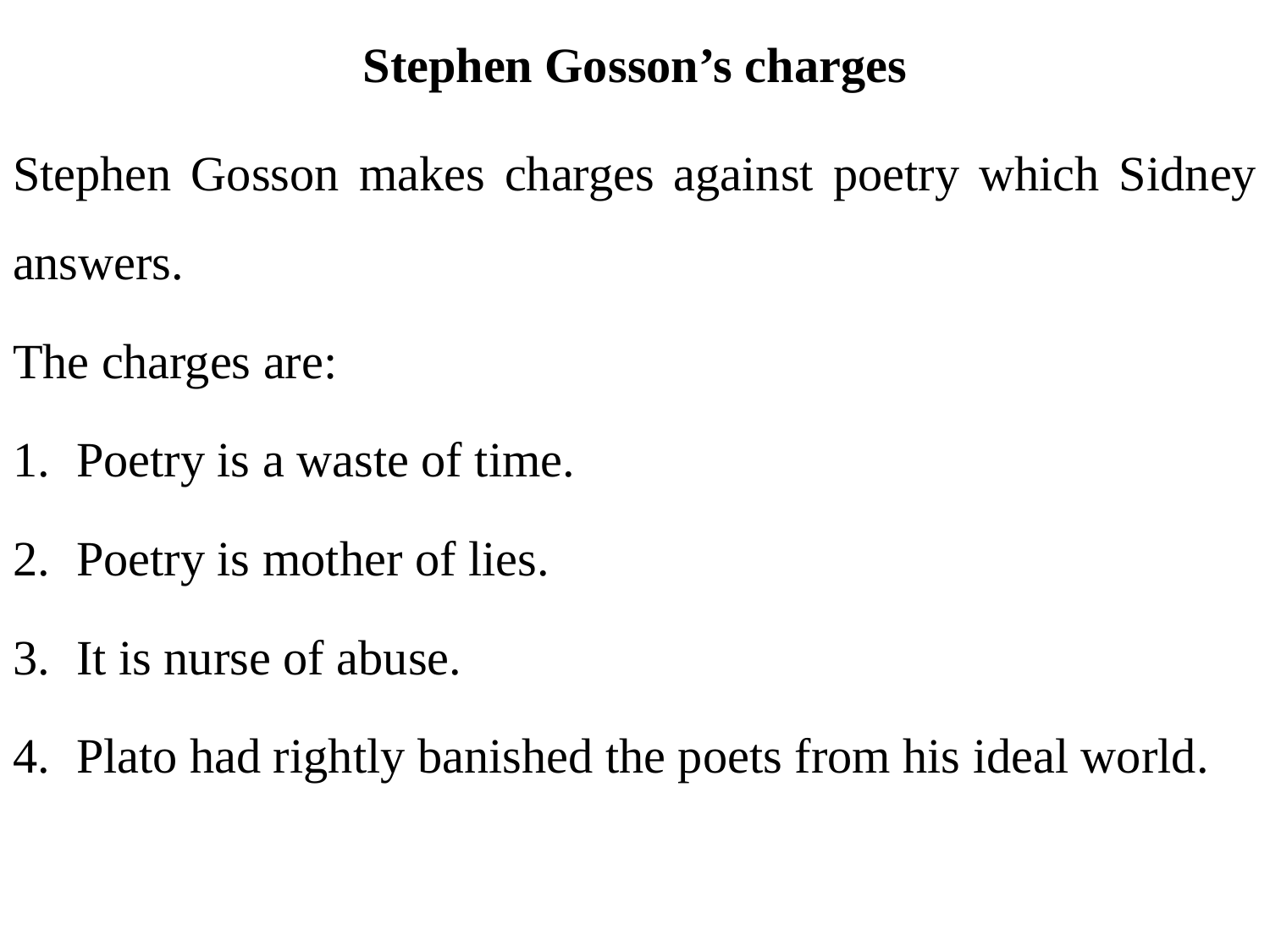

# Stephen Gosson’s charges
Stephen Gosson makes charges against poetry which Sidney answers.
The charges are:
Poetry is a waste of time.
Poetry is mother of lies.
It is nurse of abuse.
Plato had rightly banished the poets from his ideal world.